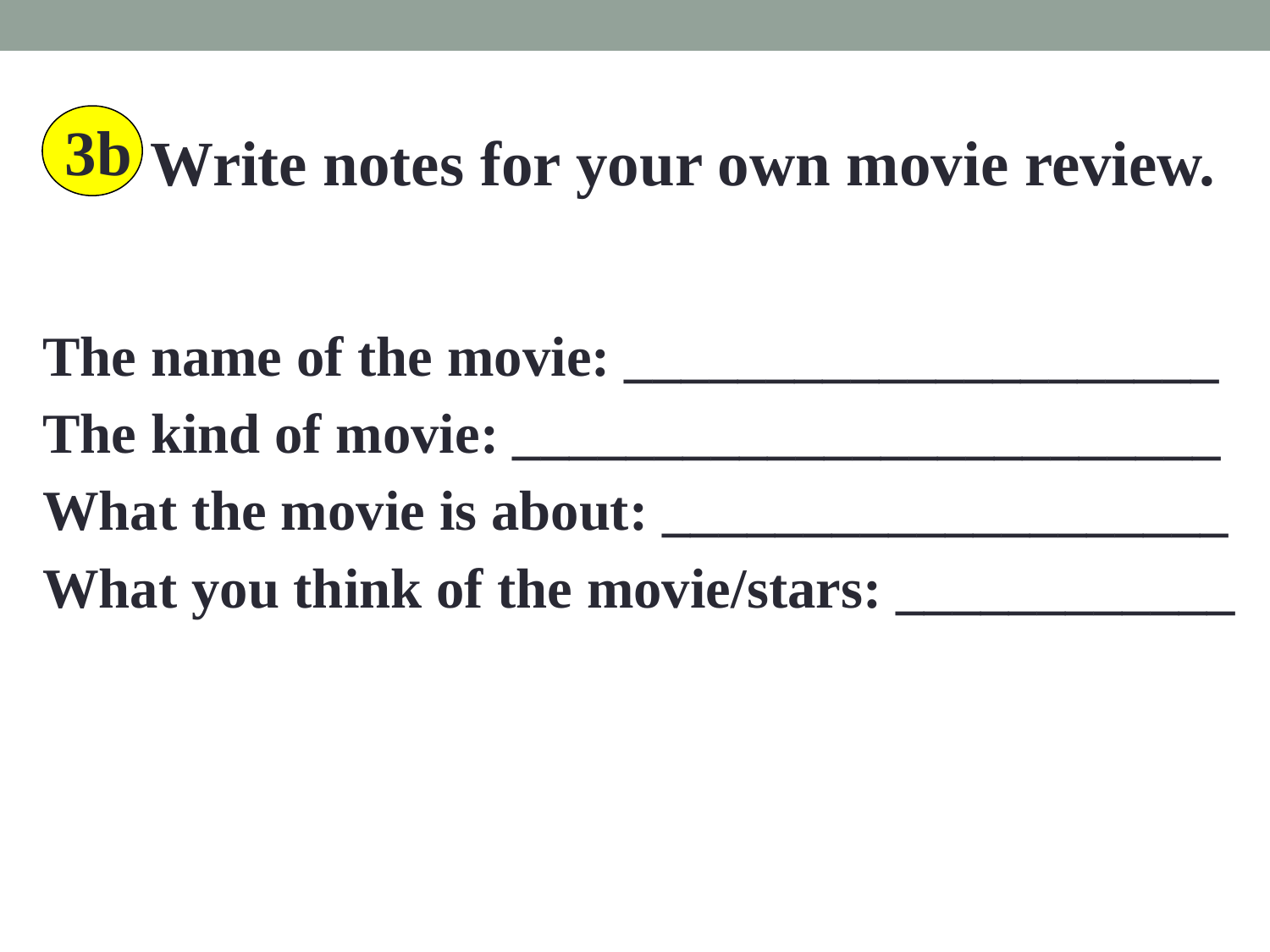

3b
Write notes for your own movie review.
The name of the movie: _____________________
The kind of movie: _________________________
What the movie is about: ____________________
What you think of the movie/stars: ____________